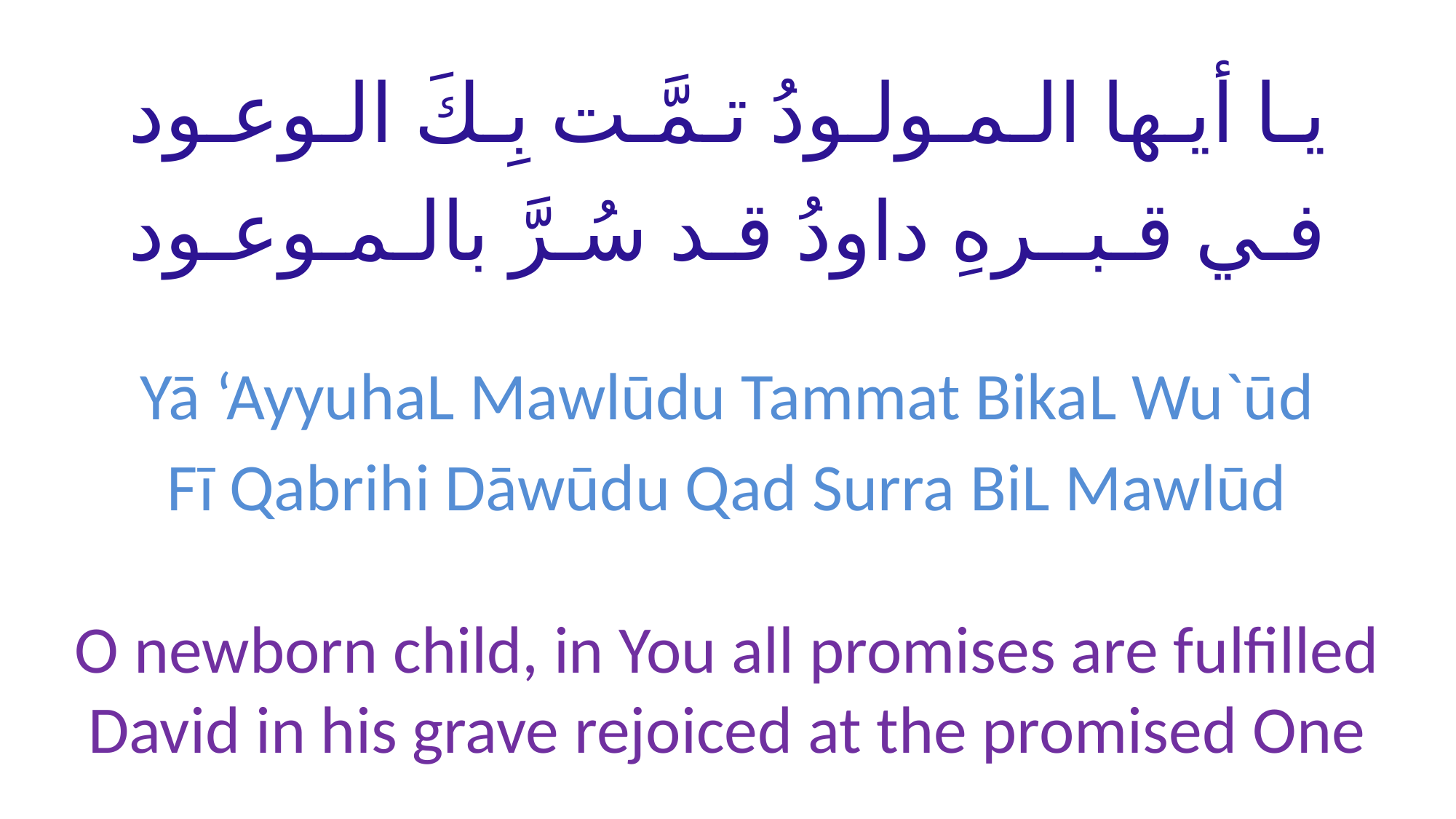

# يـا أيـها الـمـولـودُ تـمَّـت بِـكَ الـوعـود فـي قـبــرهِ داودُ قـد سُـرَّ بالـمـوعـود
Yā ‘AyyuhaL Mawlūdu Tammat BikaL Wu`ūd
Fī Qabrihi Dāwūdu Qad Surra BiL Mawlūd
O newborn child, in You all promises are fulfilled
David in his grave rejoiced at the promised One